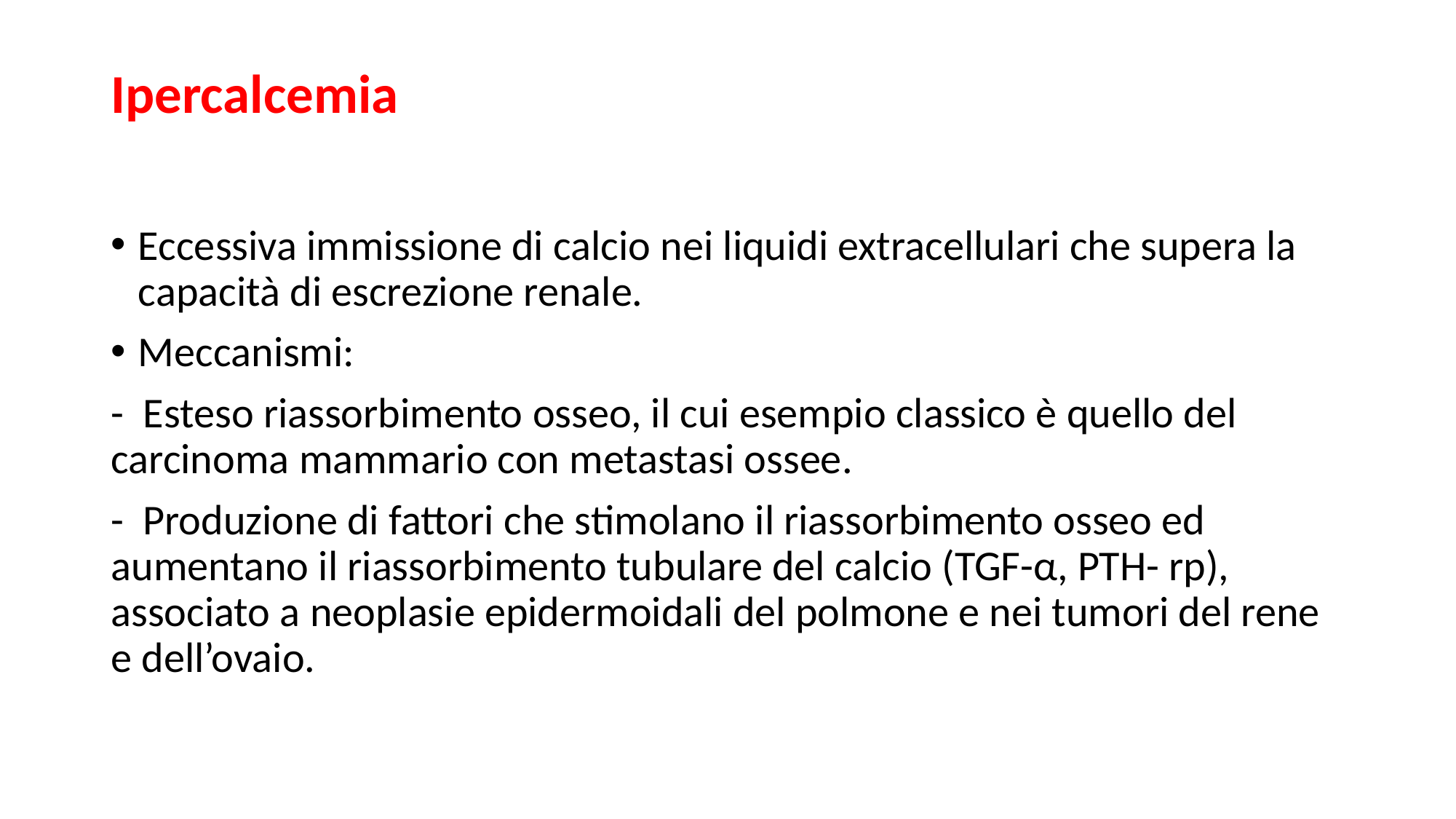

# Ipercalcemia
Eccessiva immissione di calcio nei liquidi extracellulari che supera la capacità di escrezione renale.
Meccanismi:
-  Esteso riassorbimento osseo, il cui esempio classico è quello del carcinoma mammario con metastasi ossee.
-  Produzione di fattori che stimolano il riassorbimento osseo ed aumentano il riassorbimento tubulare del calcio (TGF-α, PTH- rp), associato a neoplasie epidermoidali del polmone e nei tumori del rene e dell’ovaio.